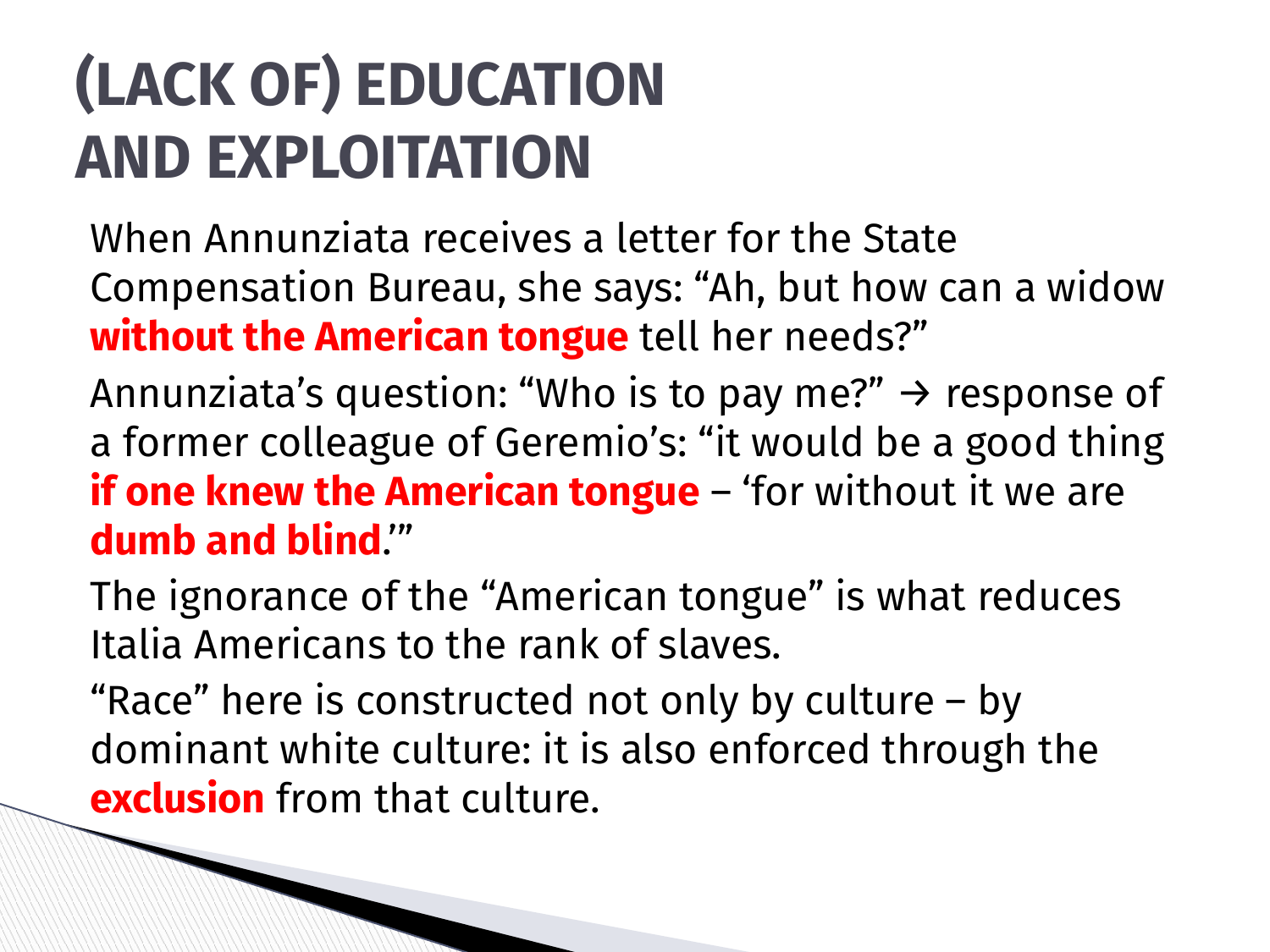

# (LACK OF) EDUCATION AND EXPLOITATION
When Annunziata receives a letter for the State Compensation Bureau, she says: “Ah, but how can a widow without the American tongue tell her needs?”
Annunziata’s question: “Who is to pay me?” → response of a former colleague of Geremio’s: “it would be a good thing if one knew the American tongue – ‘for without it we are dumb and blind.’”
The ignorance of the “American tongue” is what reduces Italia Americans to the rank of slaves.
“Race” here is constructed not only by culture ― by dominant white culture: it is also enforced through the exclusion from that culture.